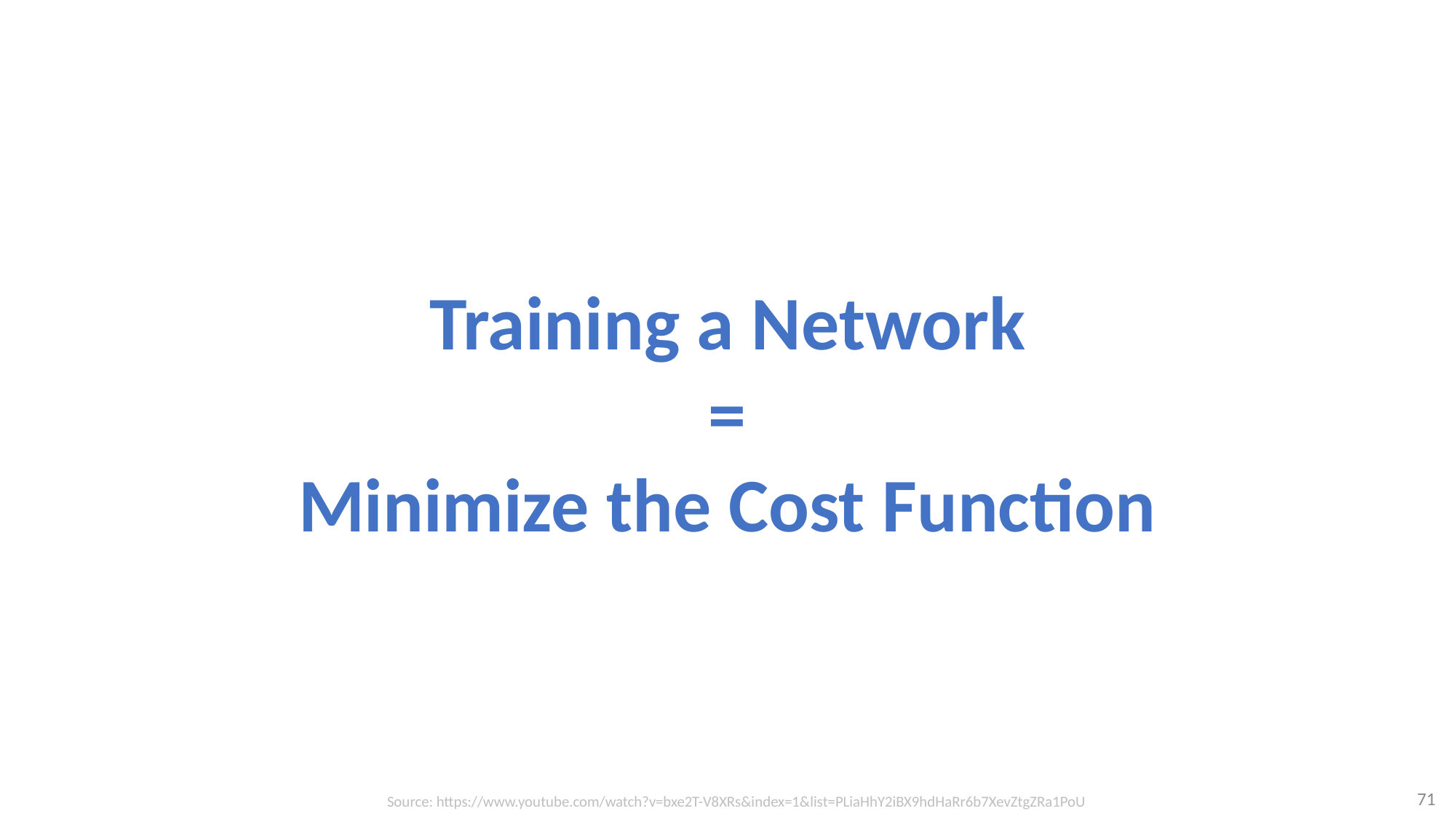

# Training a Network = Minimize the Cost Function
71
Source: https://www.youtube.com/watch?v=bxe2T-V8XRs&index=1&list=PLiaHhY2iBX9hdHaRr6b7XevZtgZRa1PoU